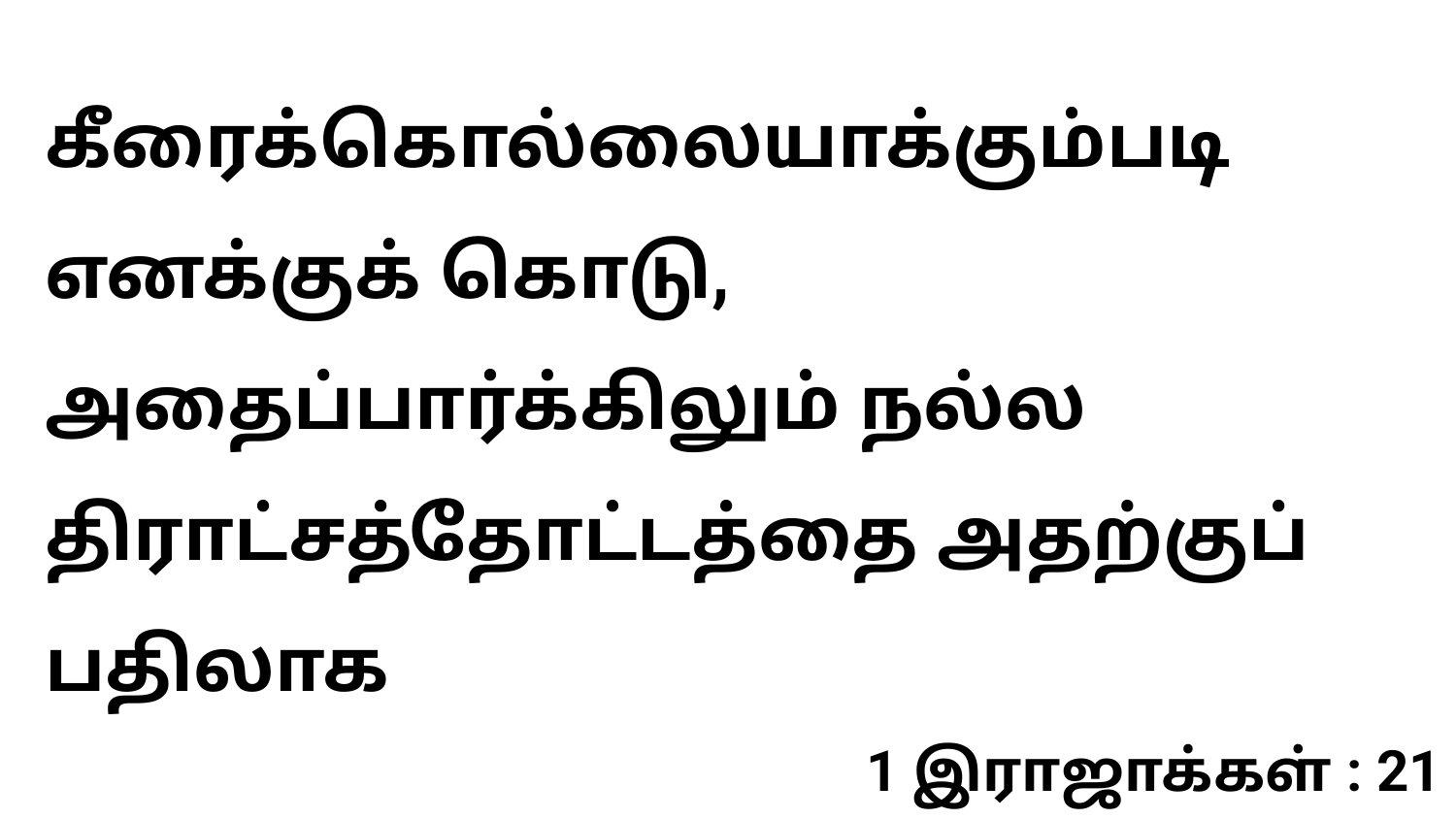

கீரைக்கொல்லையாக்கும்படி எனக்குக் கொடு, அதைப்பார்க்கிலும் நல்ல திராட்சத்தோட்டத்தை அதற்குப் பதிலாக
1 இராஜாக்கள் : 21